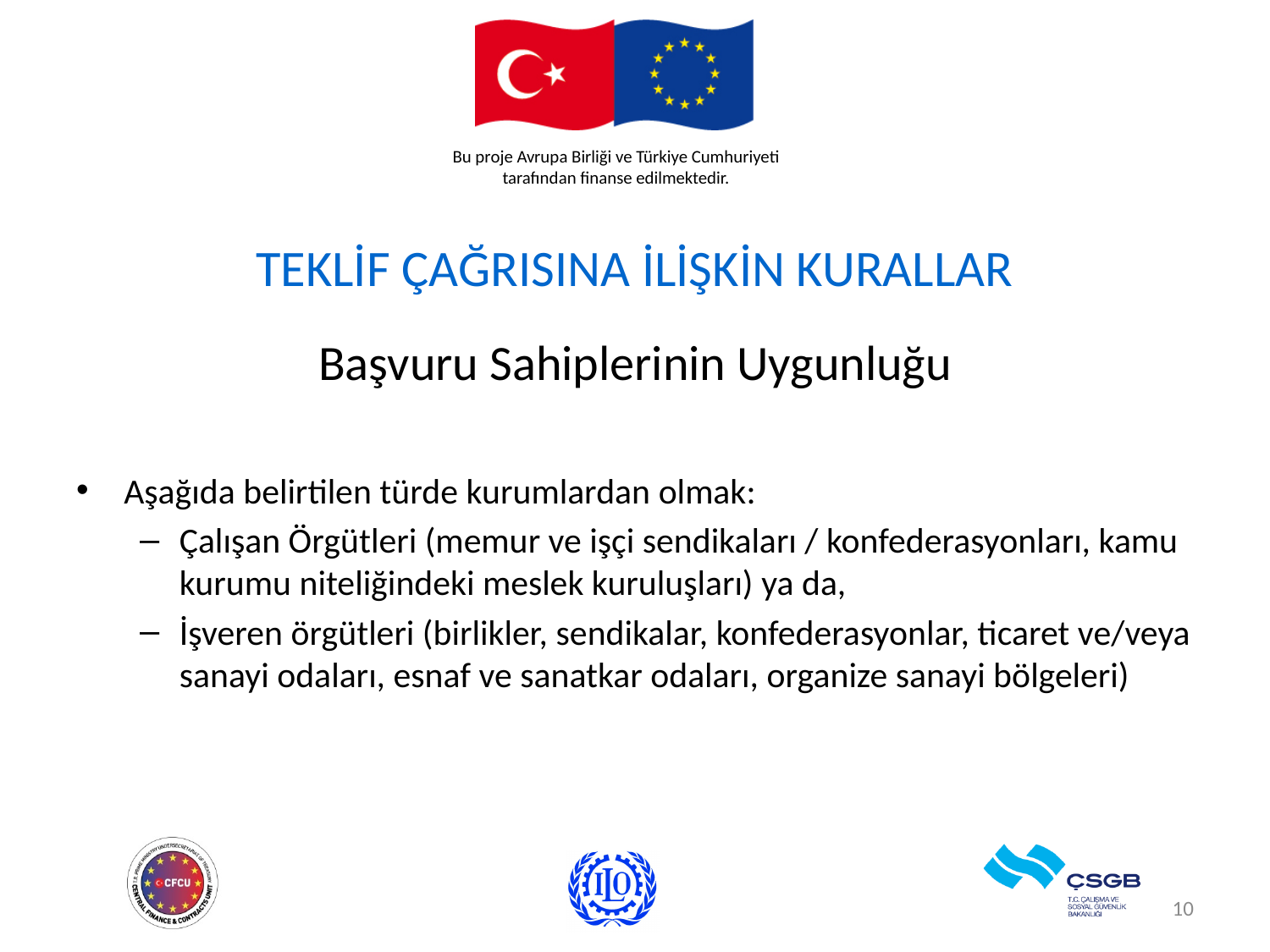

# TEKLİF ÇAĞRISINA İLİŞKİN KURALLAR
Başvuru Sahiplerinin Uygunluğu

Aşağıda belirtilen türde kurumlardan olmak:
Çalışan Örgütleri (memur ve işçi sendikaları / konfederasyonları, kamu kurumu niteliğindeki meslek kuruluşları) ya da,
İşveren örgütleri (birlikler, sendikalar, konfederasyonlar, ticaret ve/veya sanayi odaları, esnaf ve sanatkar odaları, organize sanayi bölgeleri)
10